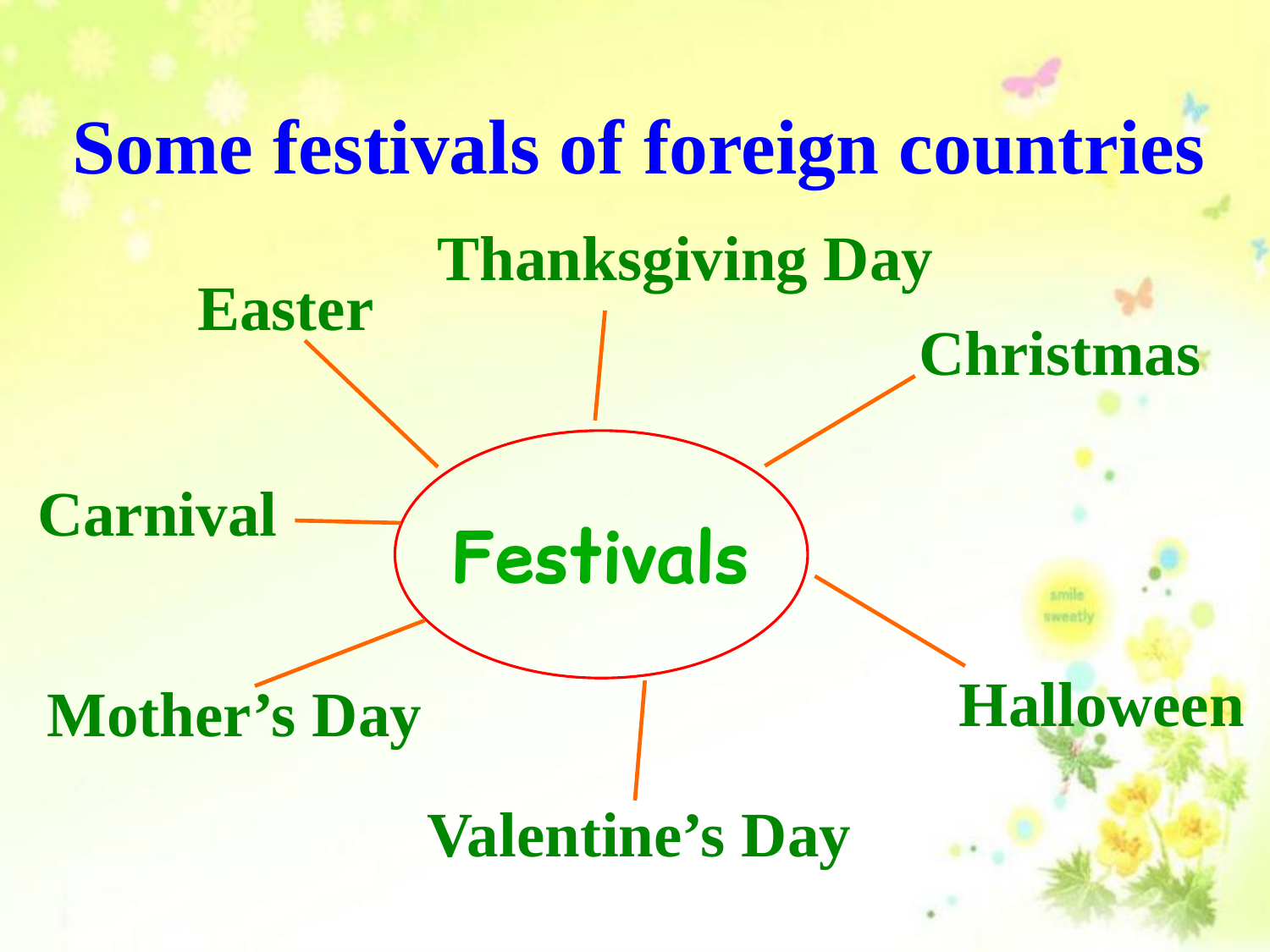

Some festivals of foreign countries
Thanksgiving Day
Easter
Christmas

Festivals
Carnival

Halloween
Mother’s Day

Valentine’s Day